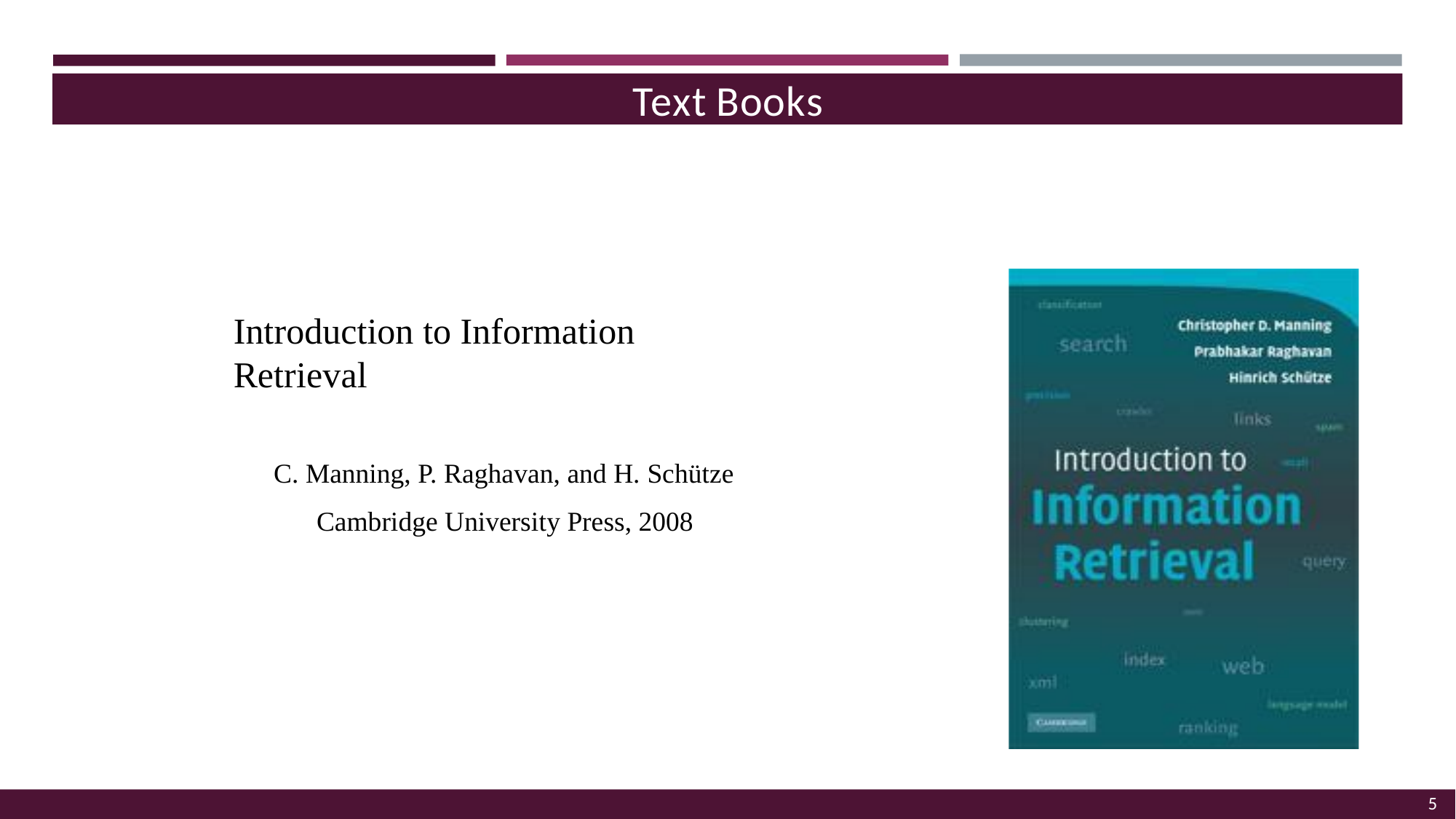

Text Books

Introduction to Information Retrieval

C. Manning, P. Raghavan, and H. Schütze Cambridge University Press, 2008

5